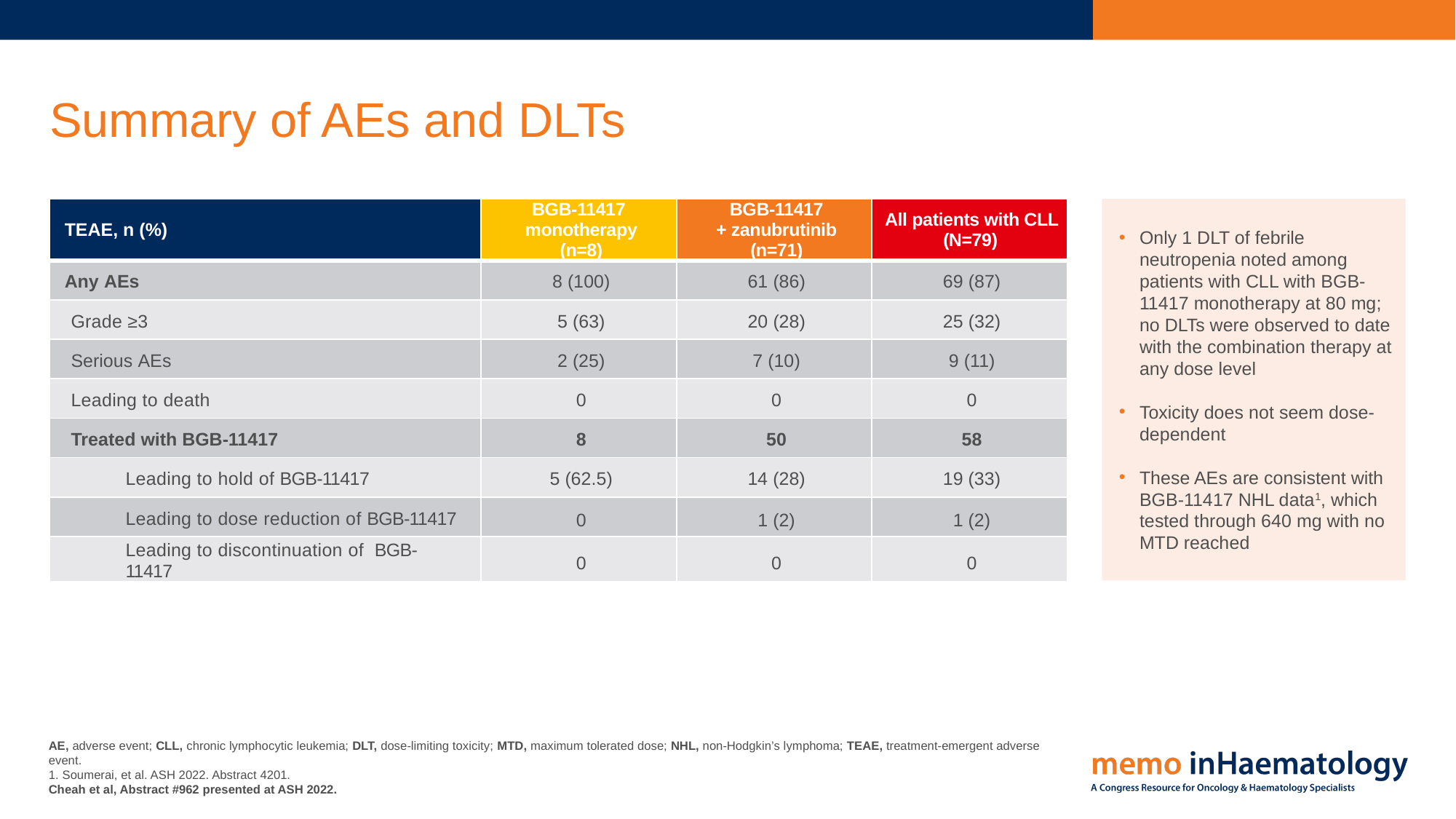

# Summary of AEs and DLTs
| TEAE, n (%) | BGB-11417 monotherapy (n=8) | BGB-11417 + zanubrutinib (n=71) | All patients with CLL (N=79) |
| --- | --- | --- | --- |
| Any AEs | 8 (100) | 61 (86) | 69 (87) |
| Grade ≥3 | 5 (63) | 20 (28) | 25 (32) |
| Serious AEs | 2 (25) | 7 (10) | 9 (11) |
| Leading to death | 0 | 0 | 0 |
| Treated with BGB-11417 | 8 | 50 | 58 |
| Leading to hold of BGB-11417 | 5 (62.5) | 14 (28) | 19 (33) |
| Leading to dose reduction of BGB-11417 | 0 | 1 (2) | 1 (2) |
| Leading to discontinuation of BGB-11417 | 0 | 0 | 0 |
Only 1 DLT of febrile neutropenia noted among patients with CLL with BGB-11417 monotherapy at 80 mg; no DLTs were observed to date with the combination therapy at any dose level

Toxicity does not seem dose-dependent

These AEs are consistent with BGB-11417 NHL data1, which tested through 640 mg with no MTD reached
AE, adverse event; CLL, chronic lymphocytic leukemia; DLT, dose-limiting toxicity; MTD, maximum tolerated dose; NHL, non-Hodgkin’s lymphoma; TEAE, treatment-emergent adverse event.
1. Soumerai, et al. ASH 2022. Abstract 4201.
Cheah et al, Abstract #962 presented at ASH 2022.